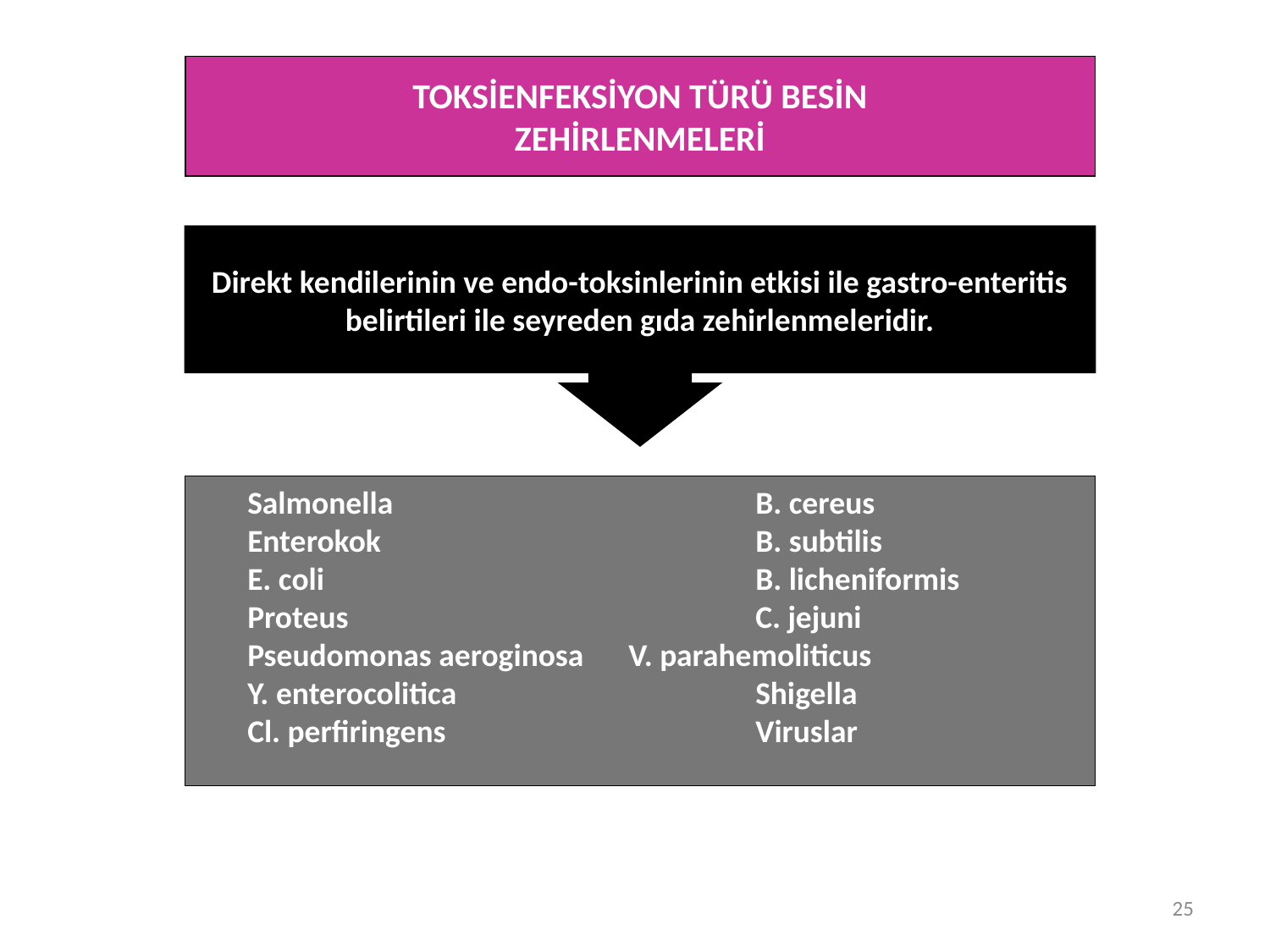

TOKSİENFEKSİYON TÜRÜ BESİN
ZEHİRLENMELERİ
Direkt kendilerinin ve endo-toksinlerinin etkisi ile gastro-enteritis belirtileri ile seyreden gıda zehirlenmeleridir.
Salmonella			B. cereus
Enterokok			B. subtilis
E. coli				B. licheniformis
Proteus				C. jejuni
Pseudomonas aeroginosa	V. parahemoliticus
Y. enterocolitica			Shigella
Cl. perfiringens			Viruslar
25